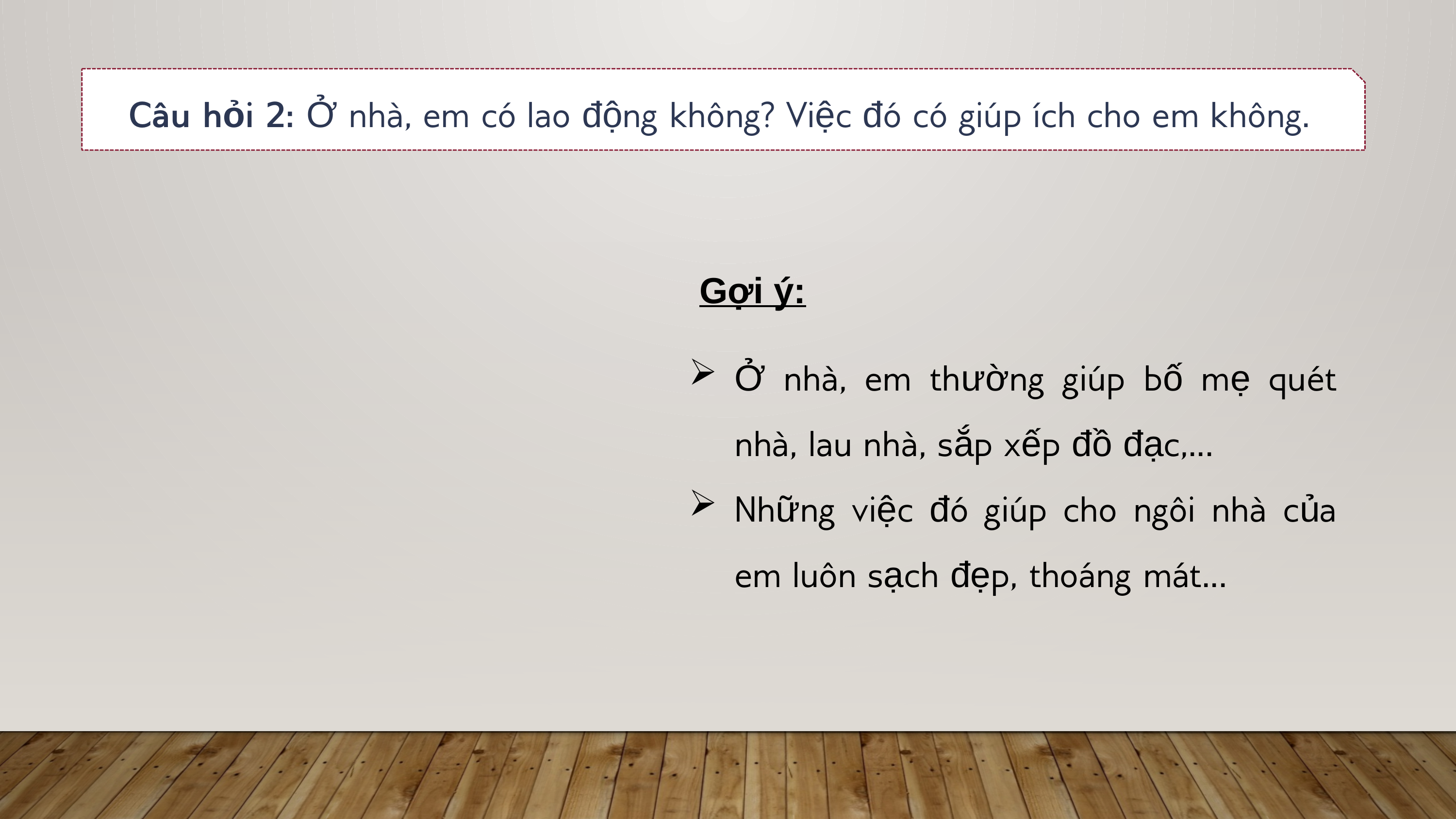

Câu hỏi 2: Ở nhà, em có lao động không? Việc đó có giúp ích cho em không.
Gợi ý:
Ở nhà, em thường giúp bố mẹ quét nhà, lau nhà, sắp xếp đồ đạc,...
Những việc đó giúp cho ngôi nhà của em luôn sạch đẹp, thoáng mát...